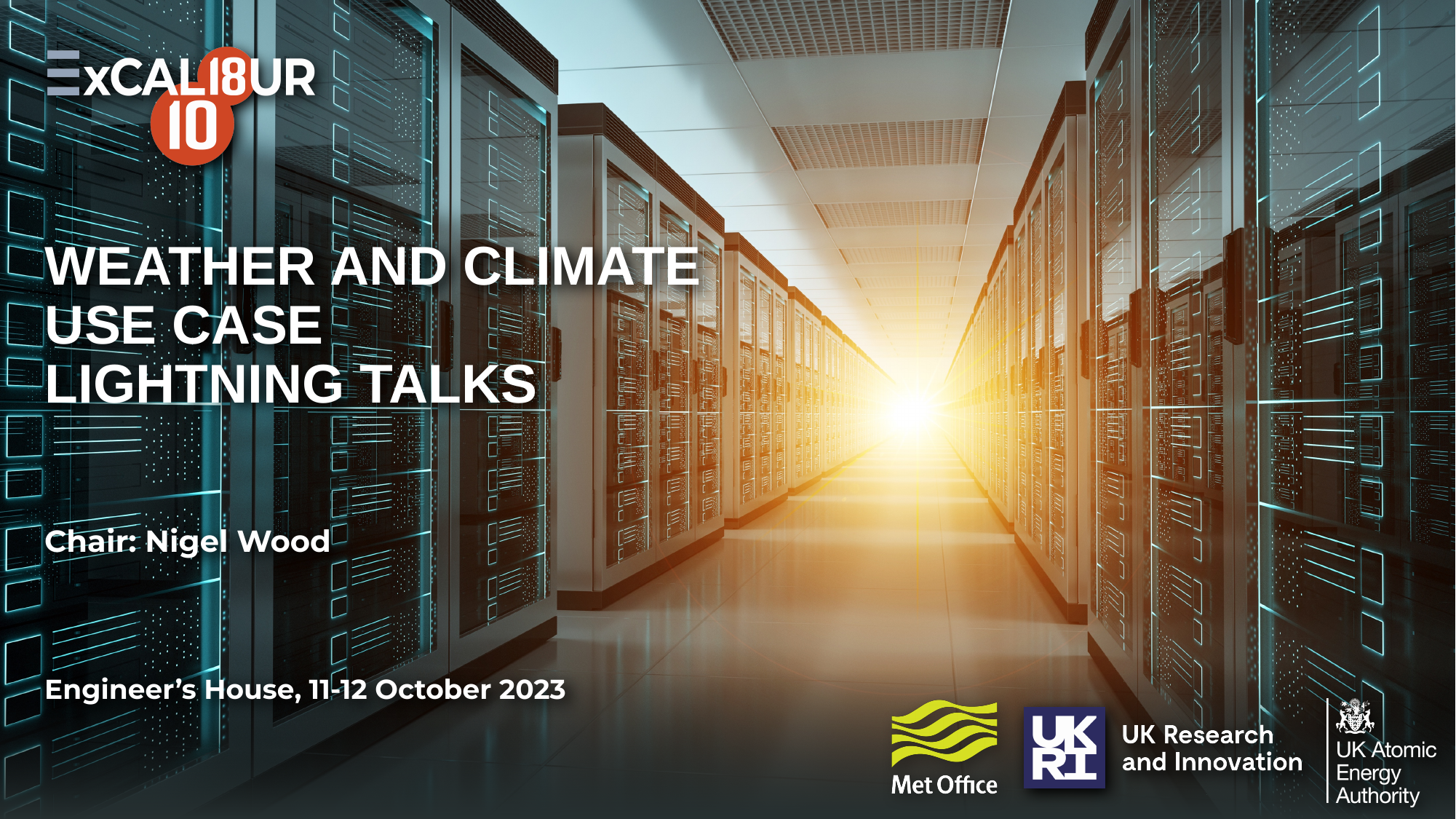

# Weather and Climate use case Lightning Talks
Chair: Nigel Wood
Engineer’s House, 11-12 October 2023